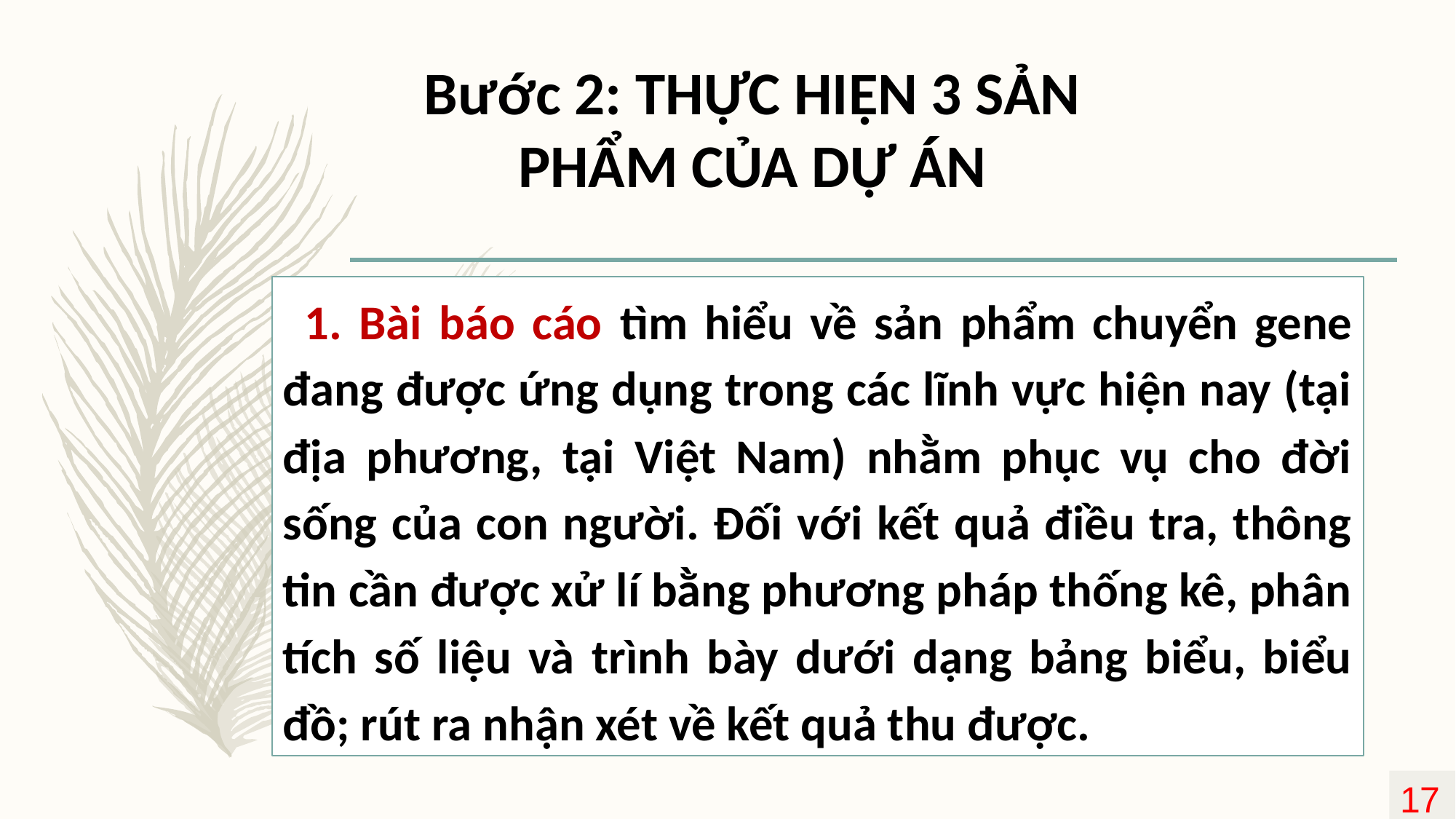

Bước 2: THỰC HIỆN 3 SẢN PHẨM CỦA DỰ ÁN
1. Bài báo cáo tìm hiểu về sản phẩm chuyển gene đang được ứng dụng trong các lĩnh vực hiện nay (tại địa phương, tại Việt Nam) nhằm phục vụ cho đời sống của con người. Đối với kết quả điều tra, thông tin cần được xử lí bằng phương pháp thống kê, phân tích số liệu và trình bày dưới dạng bảng biểu, biểu đồ; rút ra nhận xét về kết quả thu được.
17